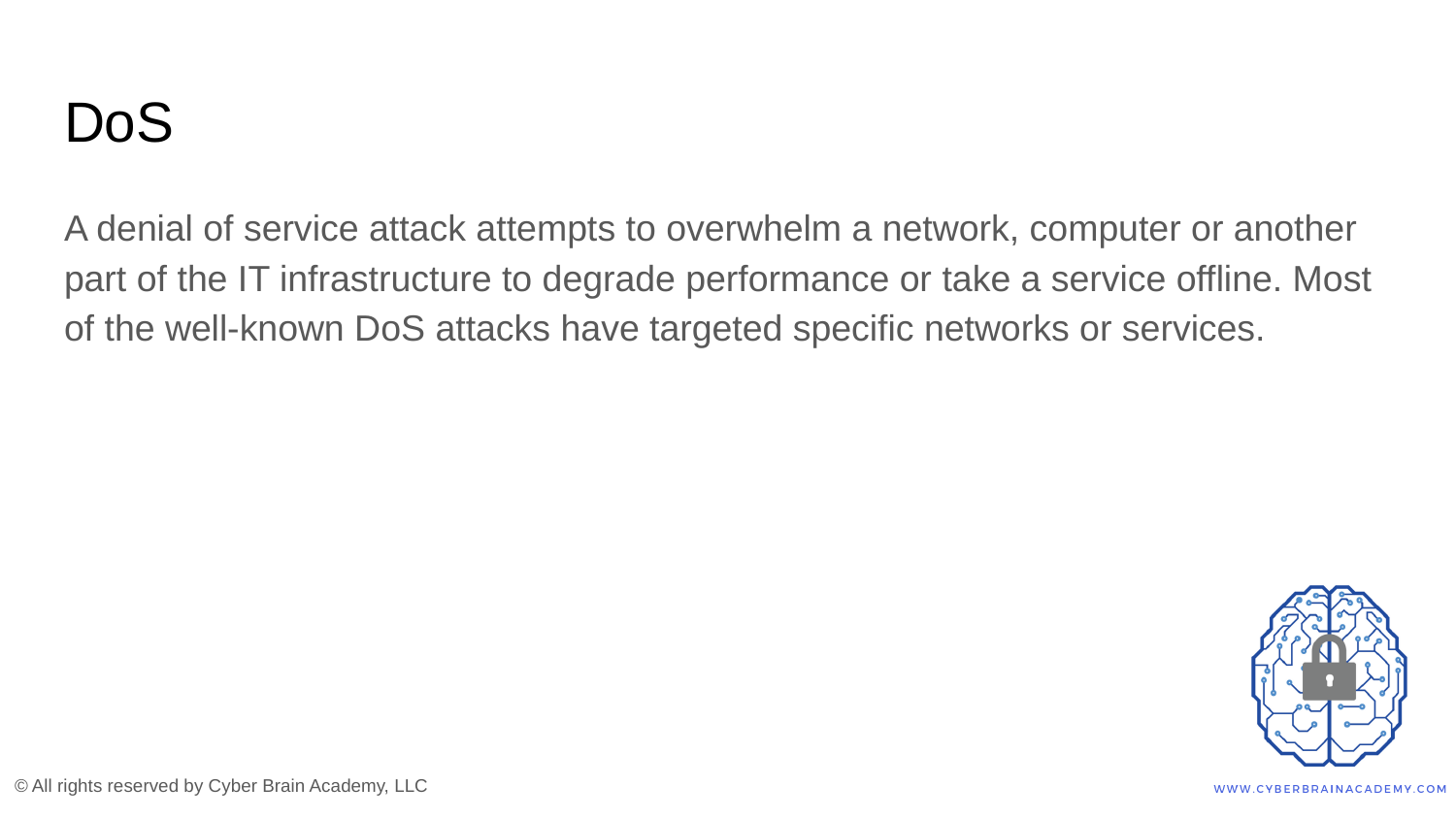

# DoS

A denial of service attack attempts to overwhelm a network, computer or another part of the IT infrastructure to degrade performance or take a service offline. Most of the well-known DoS attacks have targeted specific networks or services.